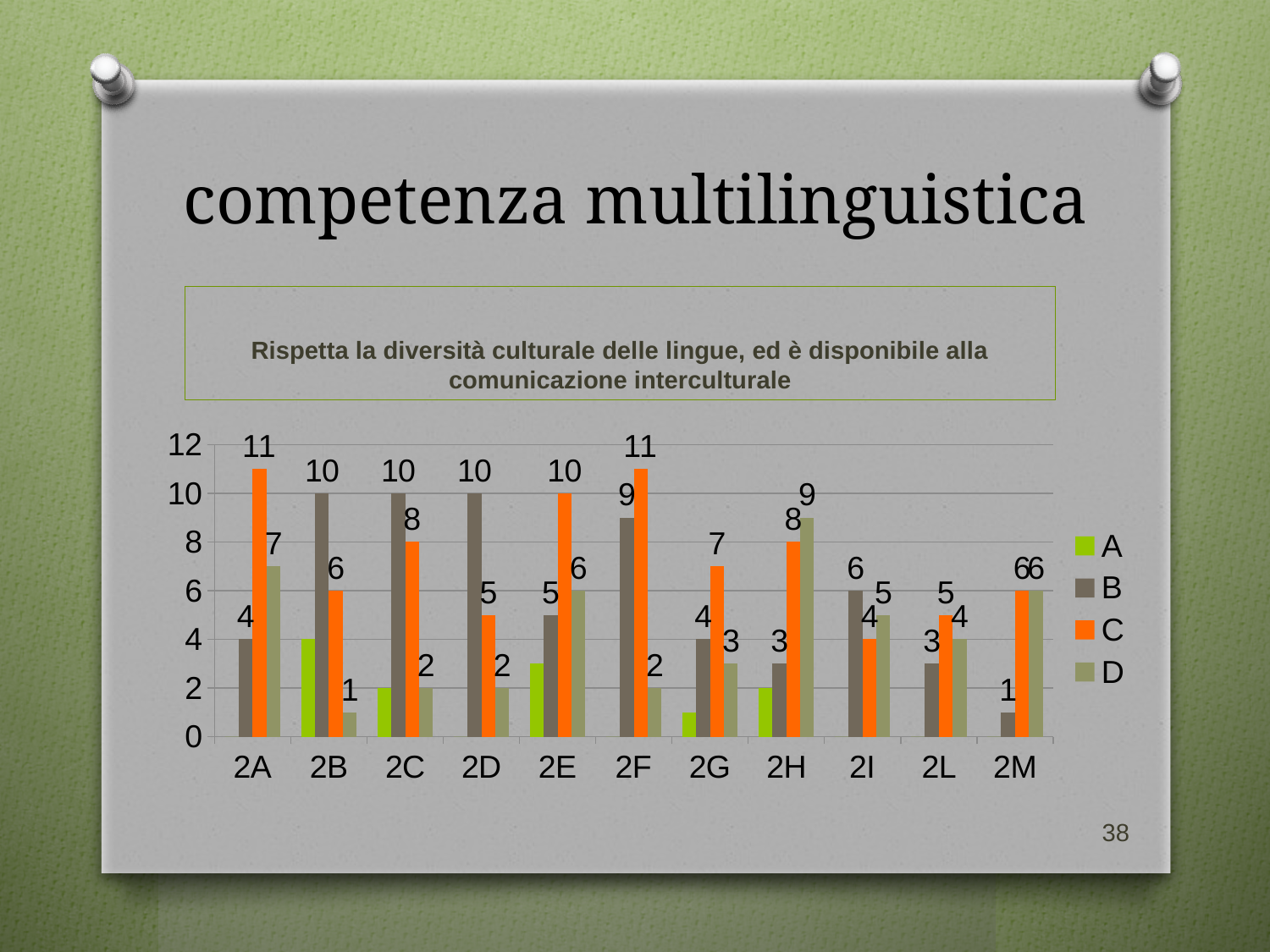

# competenza multilinguistica
Rispetta la diversità culturale delle lingue, ed è disponibile alla comunicazione interculturale

### Chart

| Category | A | B | C | D |
|---|---|---|---|---|
| 2A | 0.0 | 4.0 | 11.0 | 7.0 |
| 2B | 4.0 | 10.0 | 6.0 | 1.0 |
| 2C | 2.0 | 10.0 | 8.0 | 2.0 |
| 2D | 0.0 | 10.0 | 5.0 | 2.0 |
| 2E | 3.0 | 5.0 | 10.0 | 6.0 |
| 2F | 0.0 | 9.0 | 11.0 | 2.0 |
| 2G | 1.0 | 4.0 | 7.0 | 3.0 |
| 2H | 2.0 | 3.0 | 8.0 | 9.0 |
| 2I | 0.0 | 6.0 | 4.0 | 5.0 |
| 2L | 0.0 | 3.0 | 5.0 | 4.0 |
| 2M | 0.0 | 1.0 | 6.0 | 6.0 |
38